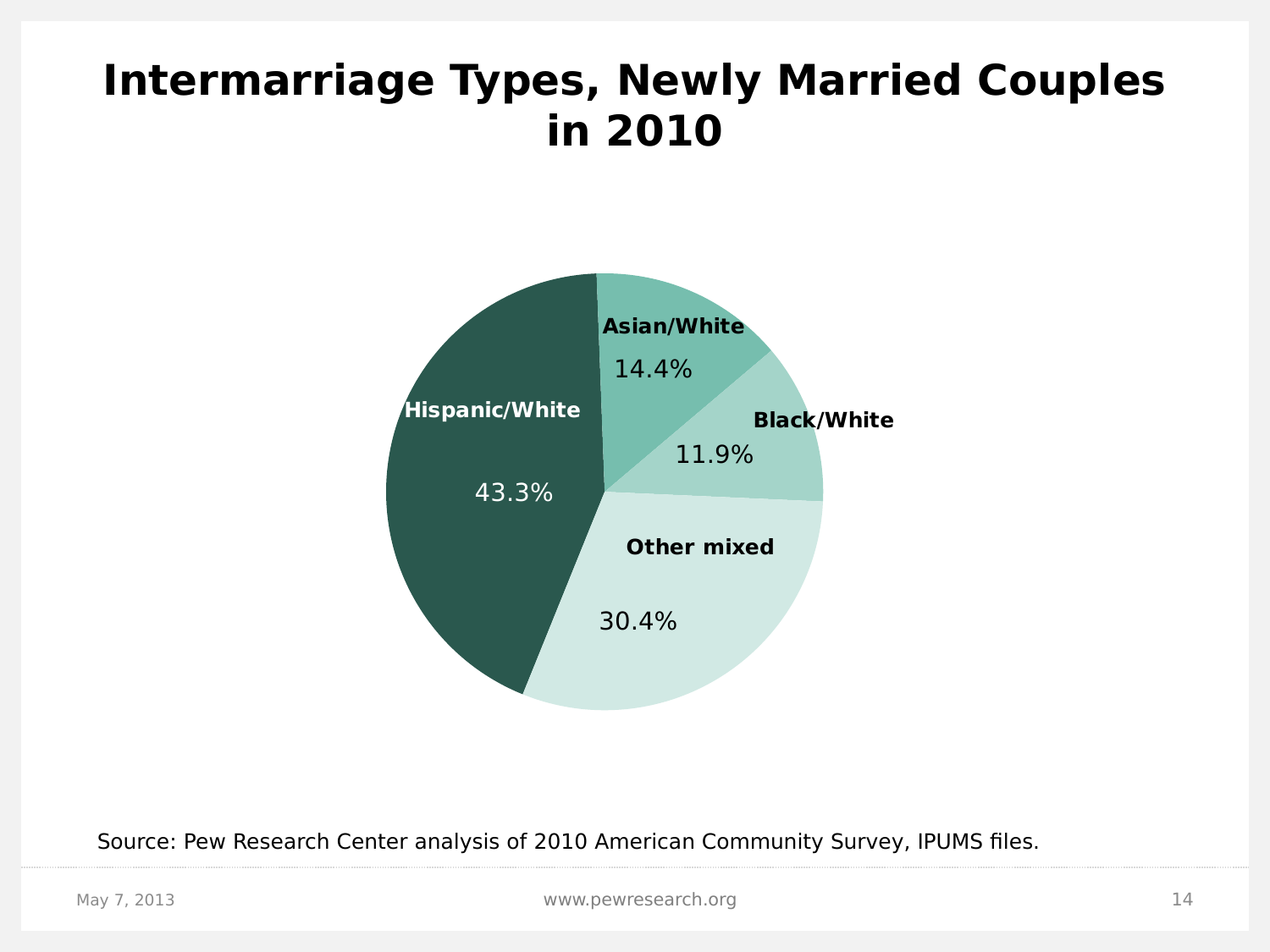

# Intermarriage Types, Newly Married Couples in 2010

### Chart

| Category | Millennials (Ages 18-29) |
|---|---|
| Hispanic/White  | 0.4330000000000004 |
| Asian/White  | 0.14400000000000004 |
| Black/White | 0.11899999999999998 |
| Other mixed  | 0.3040000000000004 |
Source: Pew Research Center analysis of 2010 American Community Survey, IPUMS files.
May 7, 2013
www.pewresearch.org
14